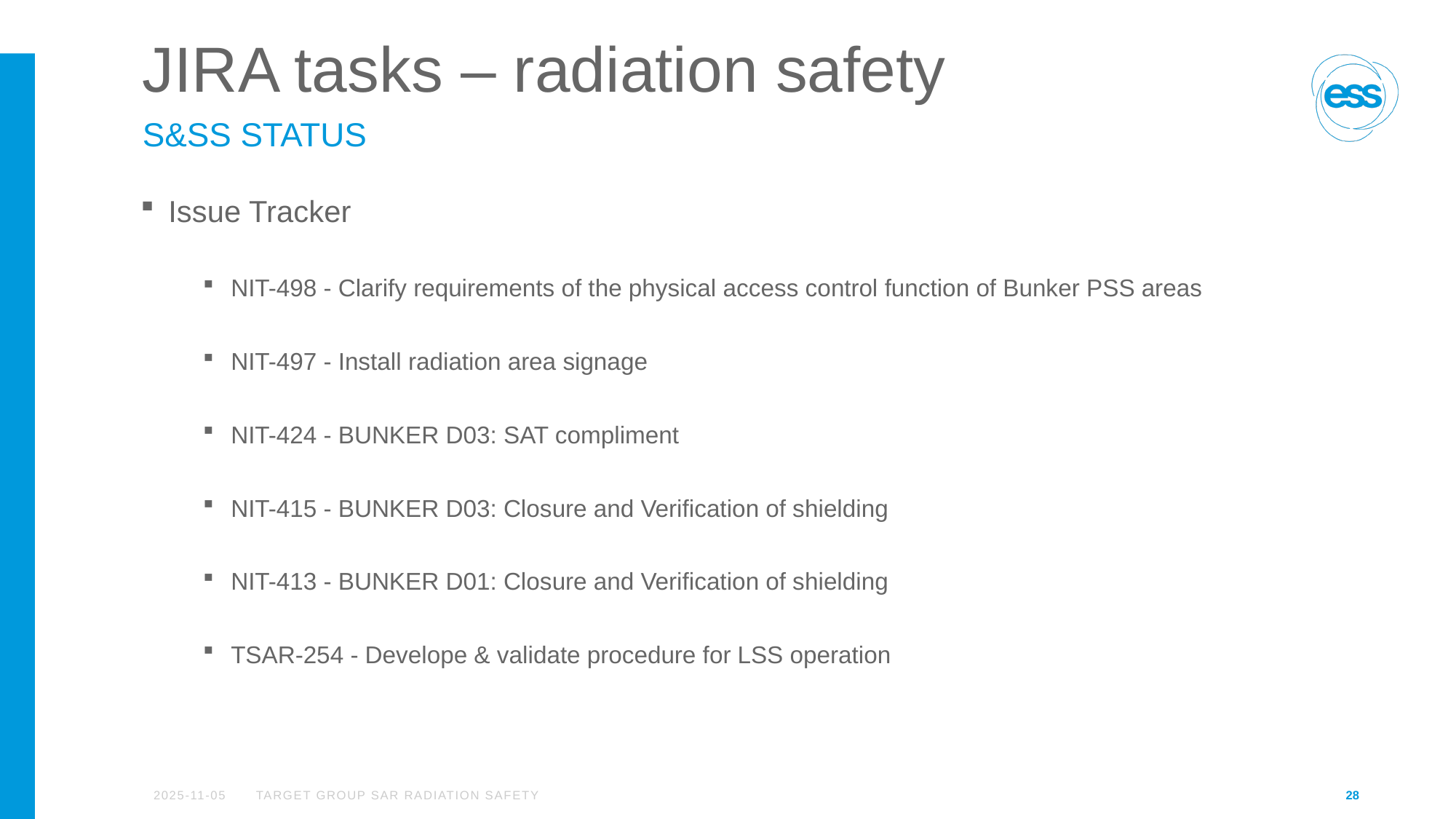

# JIRA tasks – radiation safety
S&SS STATUS
Issue Tracker
NIT-498 - Clarify requirements of the physical access control function of Bunker PSS areas
NIT-497 - Install radiation area signage
NIT-424 - BUNKER D03: SAT compliment
NIT-415 - BUNKER D03: Closure and Verification of shielding
NIT-413 - BUNKER D01: Closure and Verification of shielding
TSAR-254 - Develope & validate procedure for LSS operation

2025-11-05
TARGET GROUP SAR RADIATION SAFETY
28